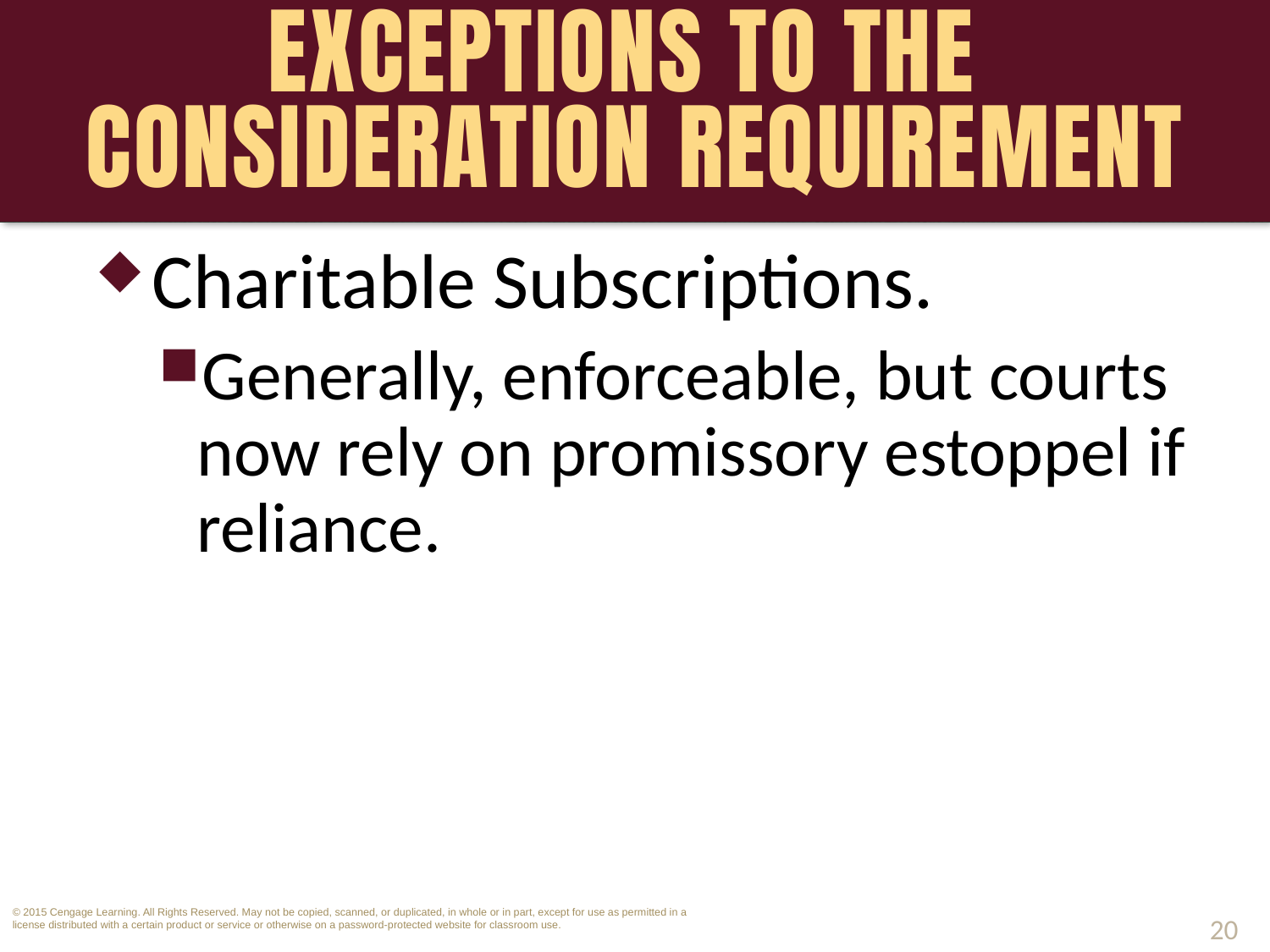

# Exceptions to the Consideration Requirement
Charitable Subscriptions.
Generally, enforceable, but courts now rely on promissory estoppel if reliance.

20